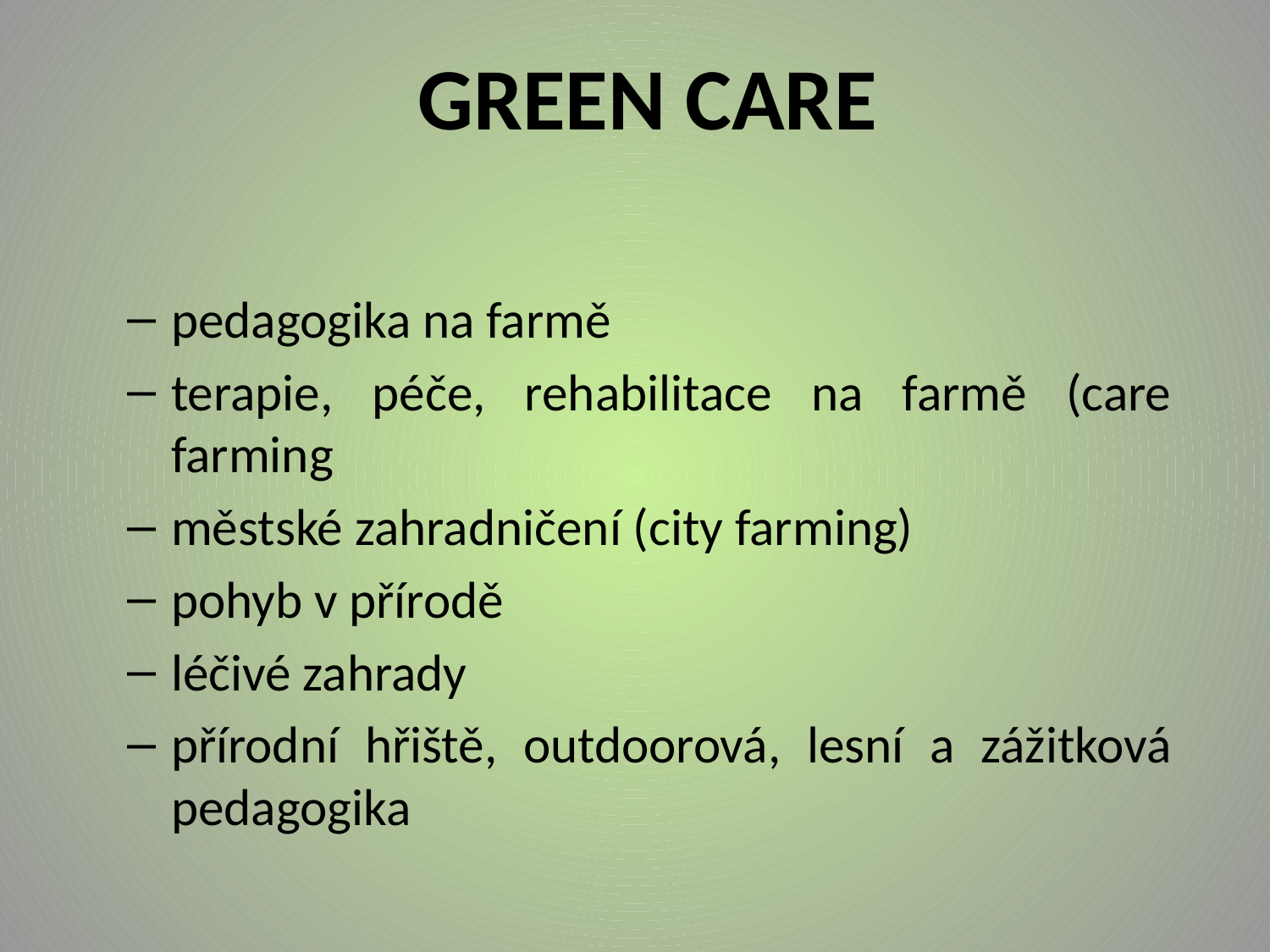

GREEN CARE

pedagogika na farmě
terapie, péče, rehabilitace na farmě (care farming
městské zahradničení (city farming)
pohyb v přírodě
léčivé zahrady
přírodní hřiště, outdoorová, lesní a zážitková pedagogika

#